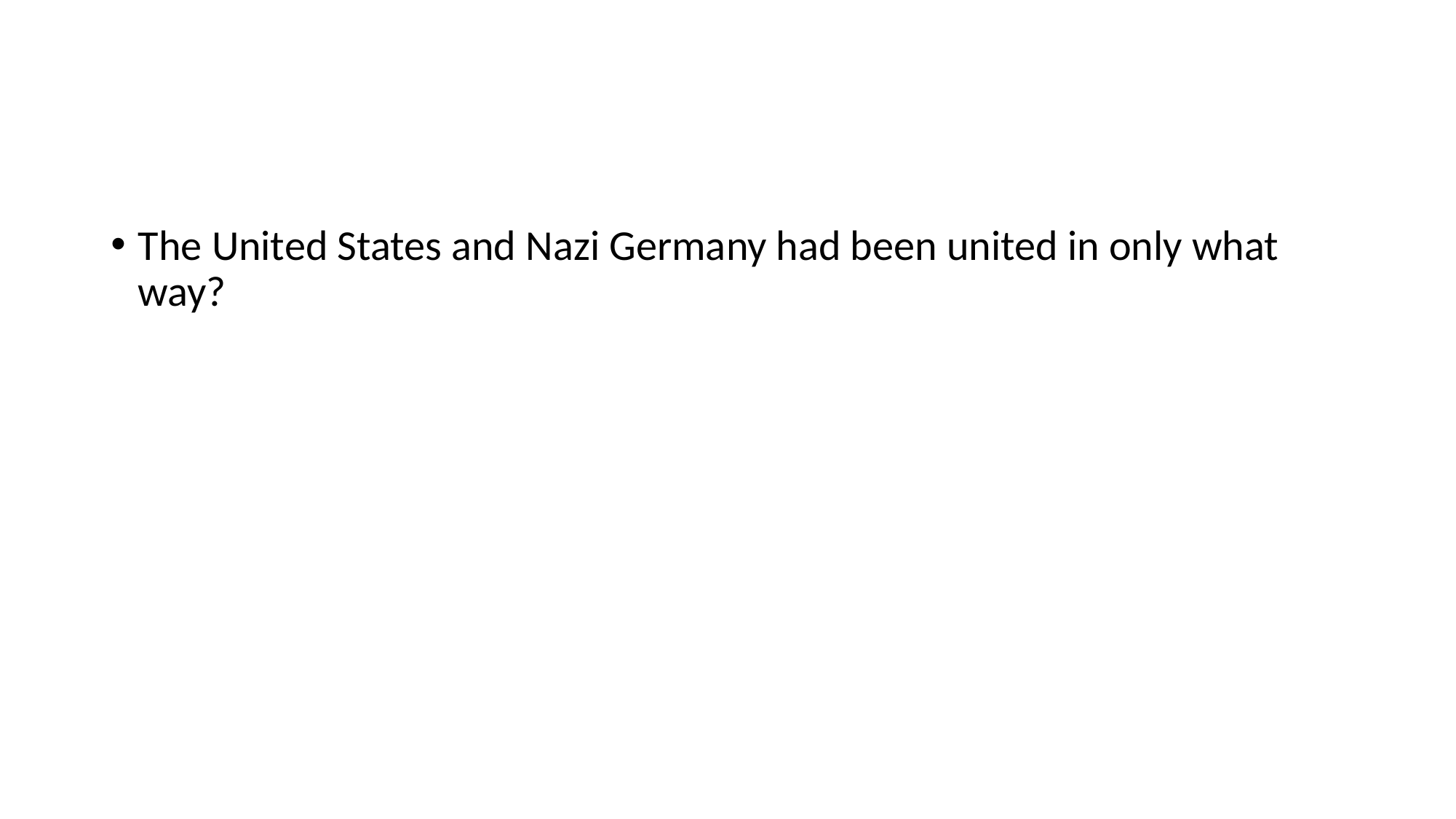

#
The United States and Nazi Germany had been united in only what way?